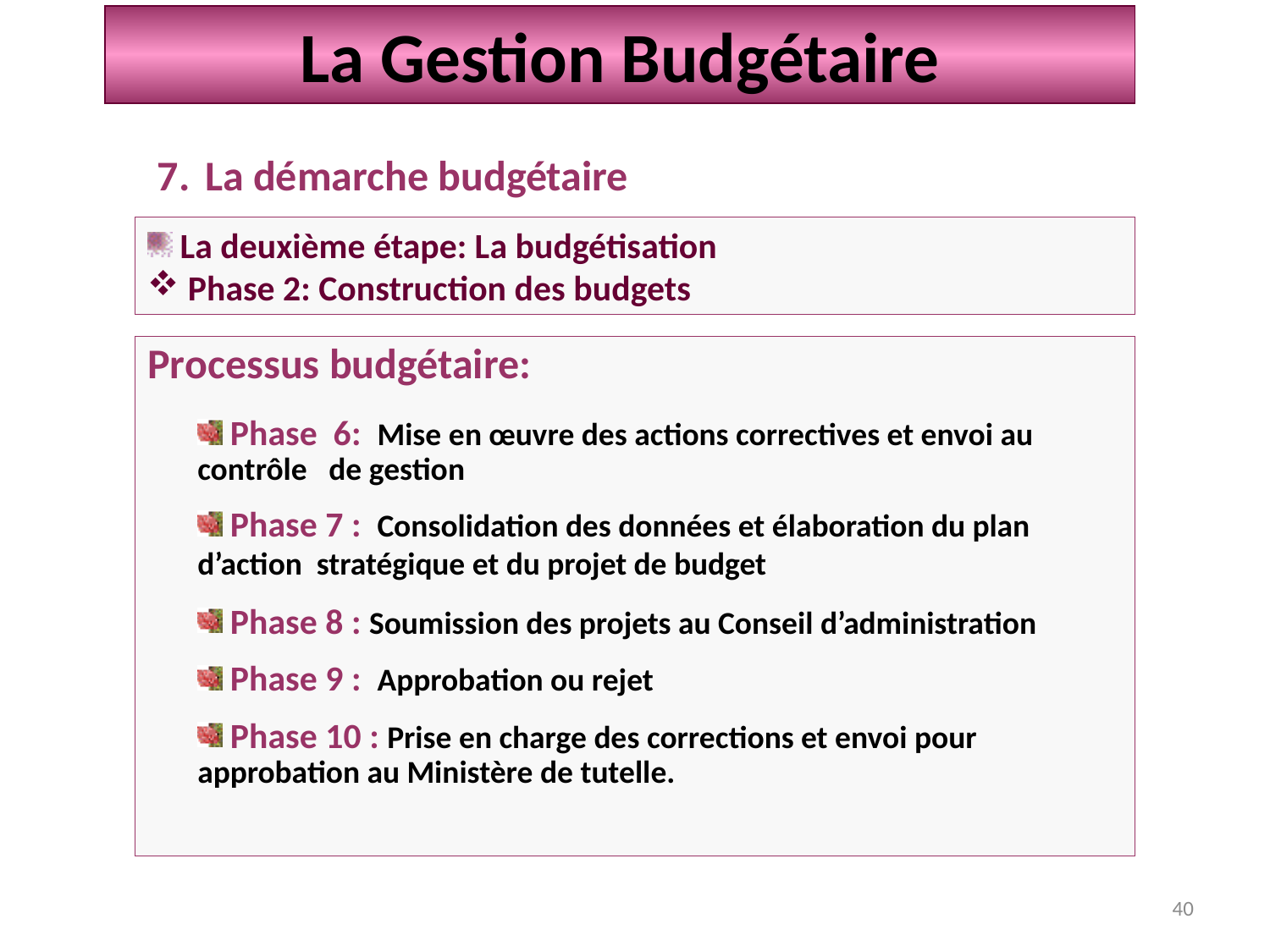

La Gestion Budgétaire
La démarche budgétaire
 La deuxième étape: La budgétisation
 Phase 2: Construction des budgets
Processus budgétaire:

 Phase  6:  Mise en œuvre des actions correctives et envoi au contrôle   de gestion

 Phase 7 :  Consolidation des données et élaboration du plan d’action  stratégique et du projet de budget

 Phase 8 : Soumission des projets au Conseil d’administration

 Phase 9 :  Approbation ou rejet

 Phase 10 : Prise en charge des corrections et envoi pour approbation au Ministère de tutelle.
40